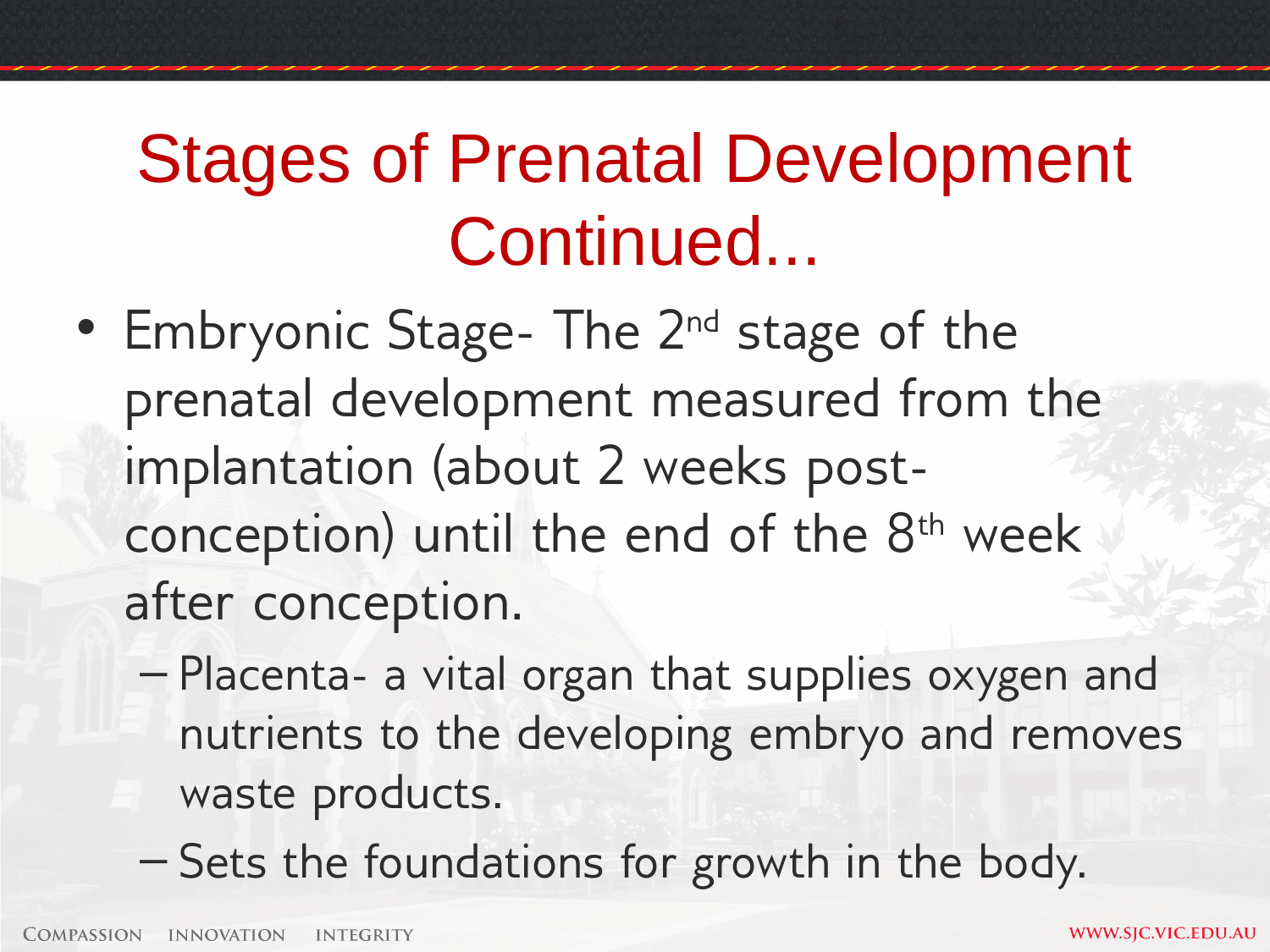

# Stages of Prenatal Development Continued...
Embryonic Stage- The 2nd stage of the prenatal development measured from the implantation (about 2 weeks post-conception) until the end of the 8th week after conception.
Placenta- a vital organ that supplies oxygen and nutrients to the developing embryo and removes waste products.
Sets the foundations for growth in the body.